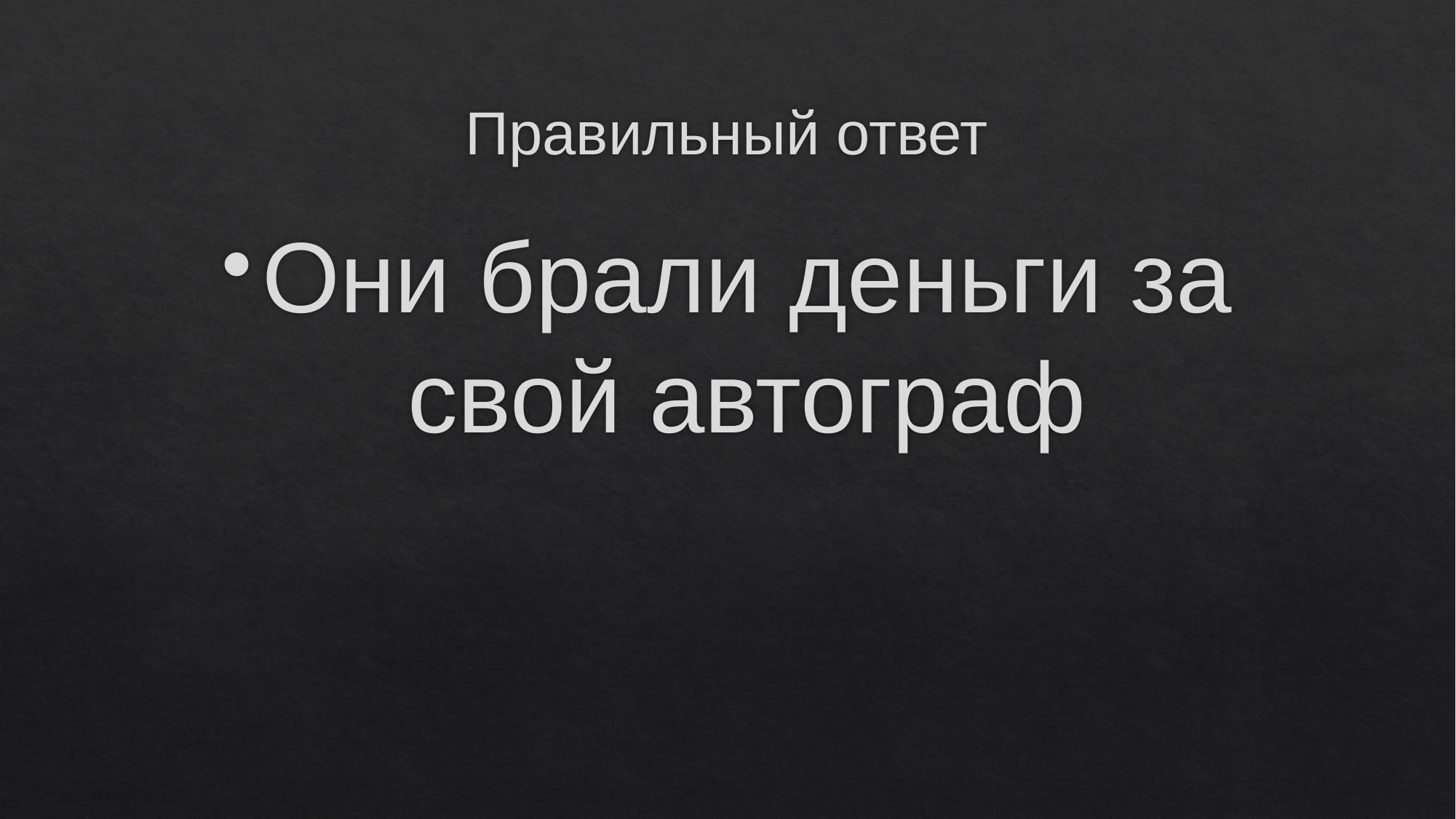

# Правильный ответ
Они брали деньги за свой автограф